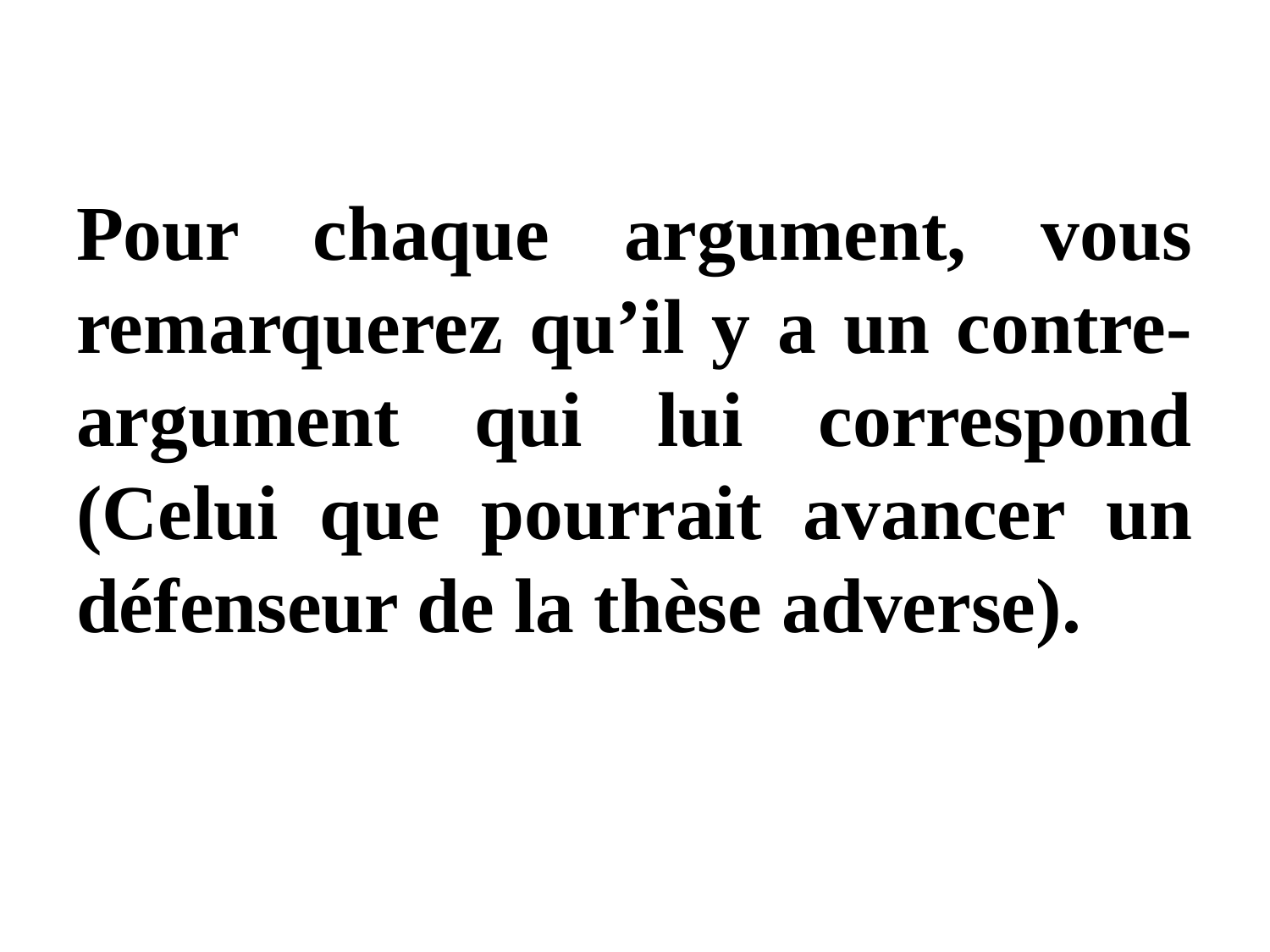

Pour chaque argument, vous remarquerez qu’il y a un contre-argument qui lui correspond (Celui que pourrait avancer un défenseur de la thèse adverse).